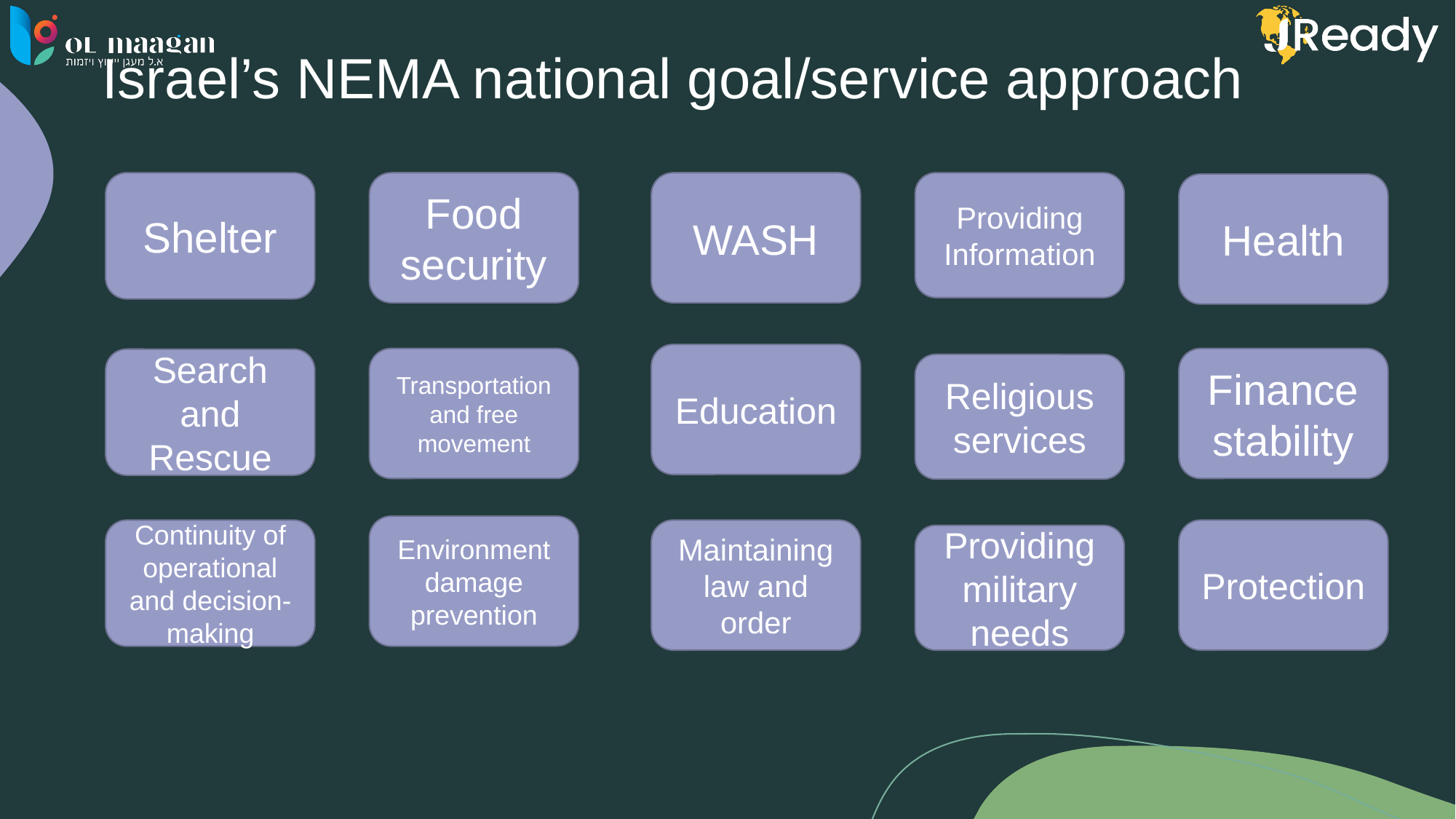

# Israel’s NEMA national goal/service approach
Shelter
Food security
WASH
Providing Information
Health
Education
Transportation and free movement
Finance stability
Search and Rescue
Religious services
Environment damage prevention
Protection
Continuity of operational and decision-making
Maintaining law and order
Providing military needs